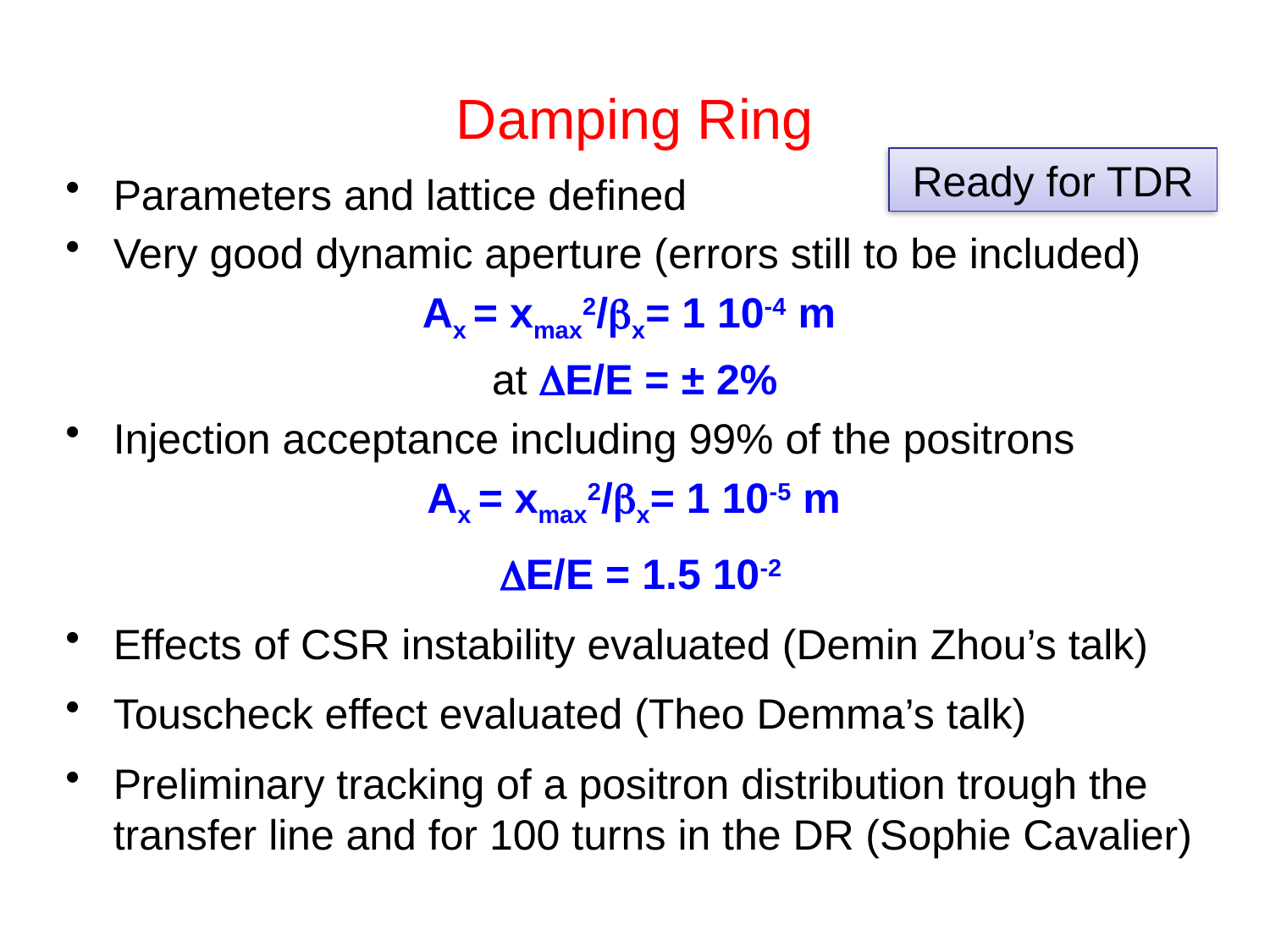

# Damping Ring
Ready for TDR
Parameters and lattice defined
Very good dynamic aperture (errors still to be included)
Ax = xmax2/βx= 1 10-4 m
at ΔE/E = ± 2%
Injection acceptance including 99% of the positrons
 Ax = xmax2/βx= 1 10-5 m
 ΔE/E = 1.5 10-2
Effects of CSR instability evaluated (Demin Zhou’s talk)
Touscheck effect evaluated (Theo Demma’s talk)
Preliminary tracking of a positron distribution trough the transfer line and for 100 turns in the DR (Sophie Cavalier)